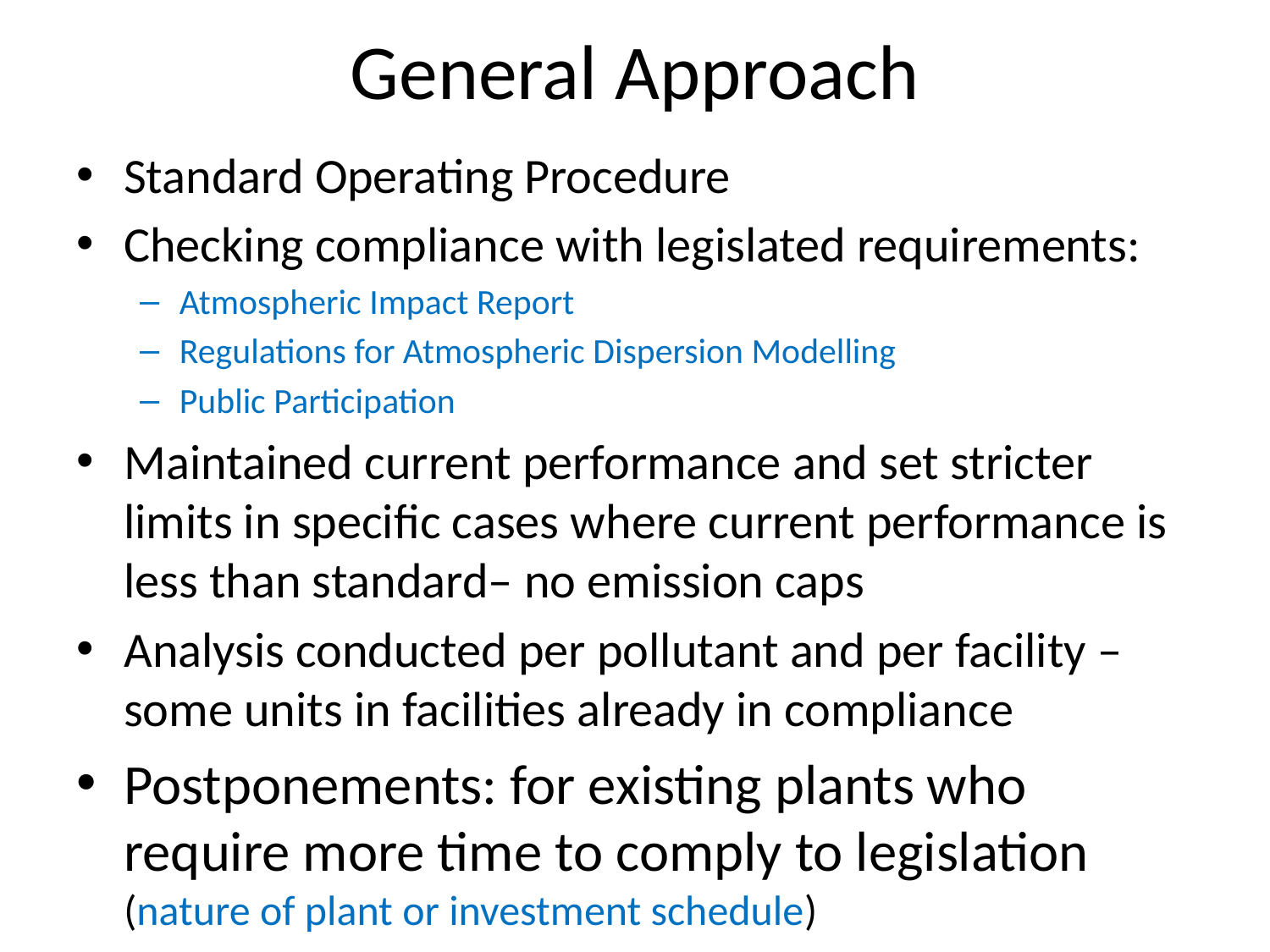

# General Approach
Standard Operating Procedure
Checking compliance with legislated requirements:
Atmospheric Impact Report
Regulations for Atmospheric Dispersion Modelling
Public Participation
Maintained current performance and set stricter limits in specific cases where current performance is less than standard– no emission caps
Analysis conducted per pollutant and per facility – some units in facilities already in compliance
Postponements: for existing plants who require more time to comply to legislation (nature of plant or investment schedule)